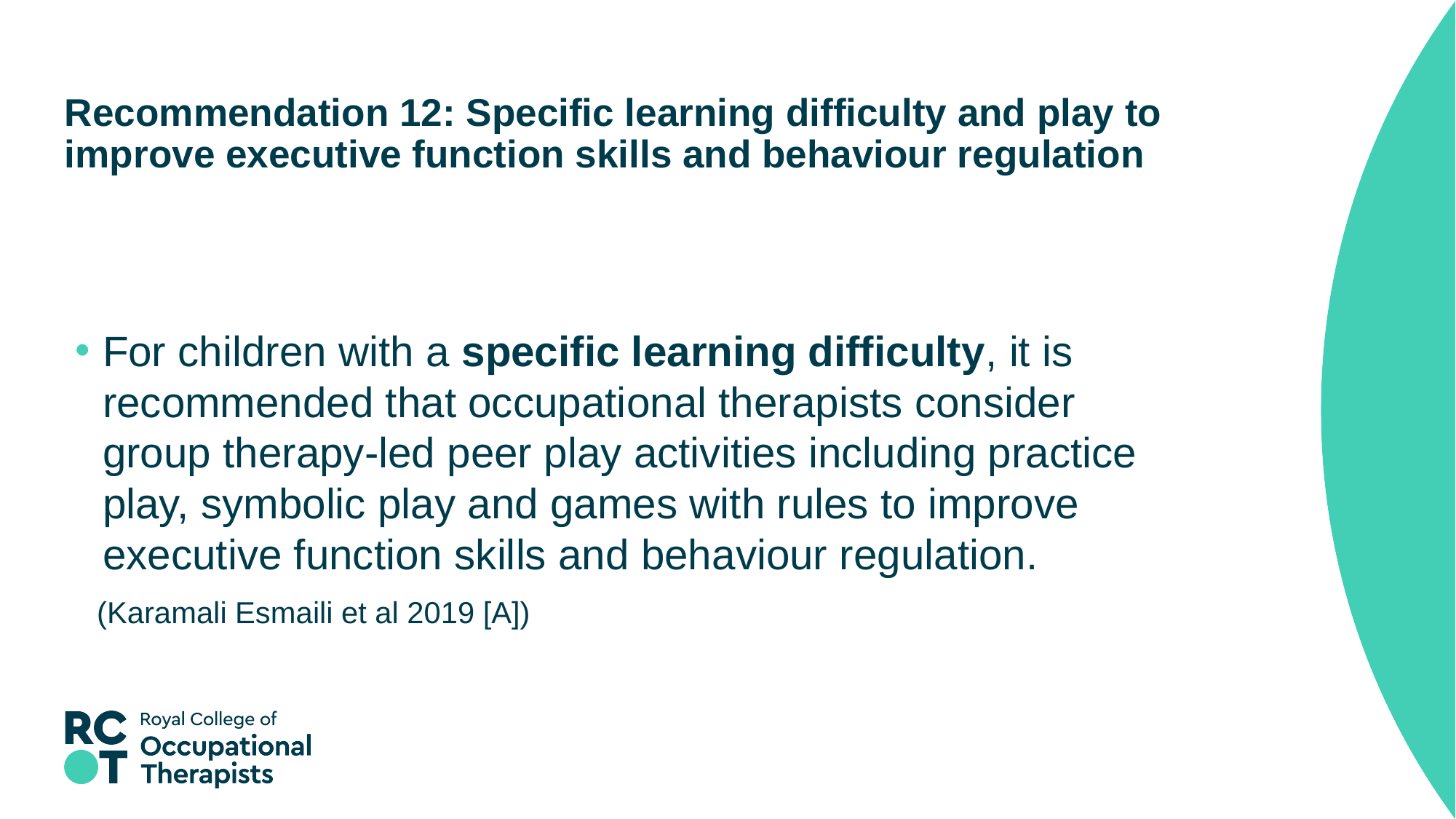

# Recommendation 12: Specific learning difficulty and play to improve executive function skills and behaviour regulation
For children with a specific learning difficulty, it is recommended that occupational therapists consider group therapy-led peer play activities including practice play, symbolic play and games with rules to improve executive function skills and behaviour regulation.
(Karamali Esmaili et al 2019 [A])